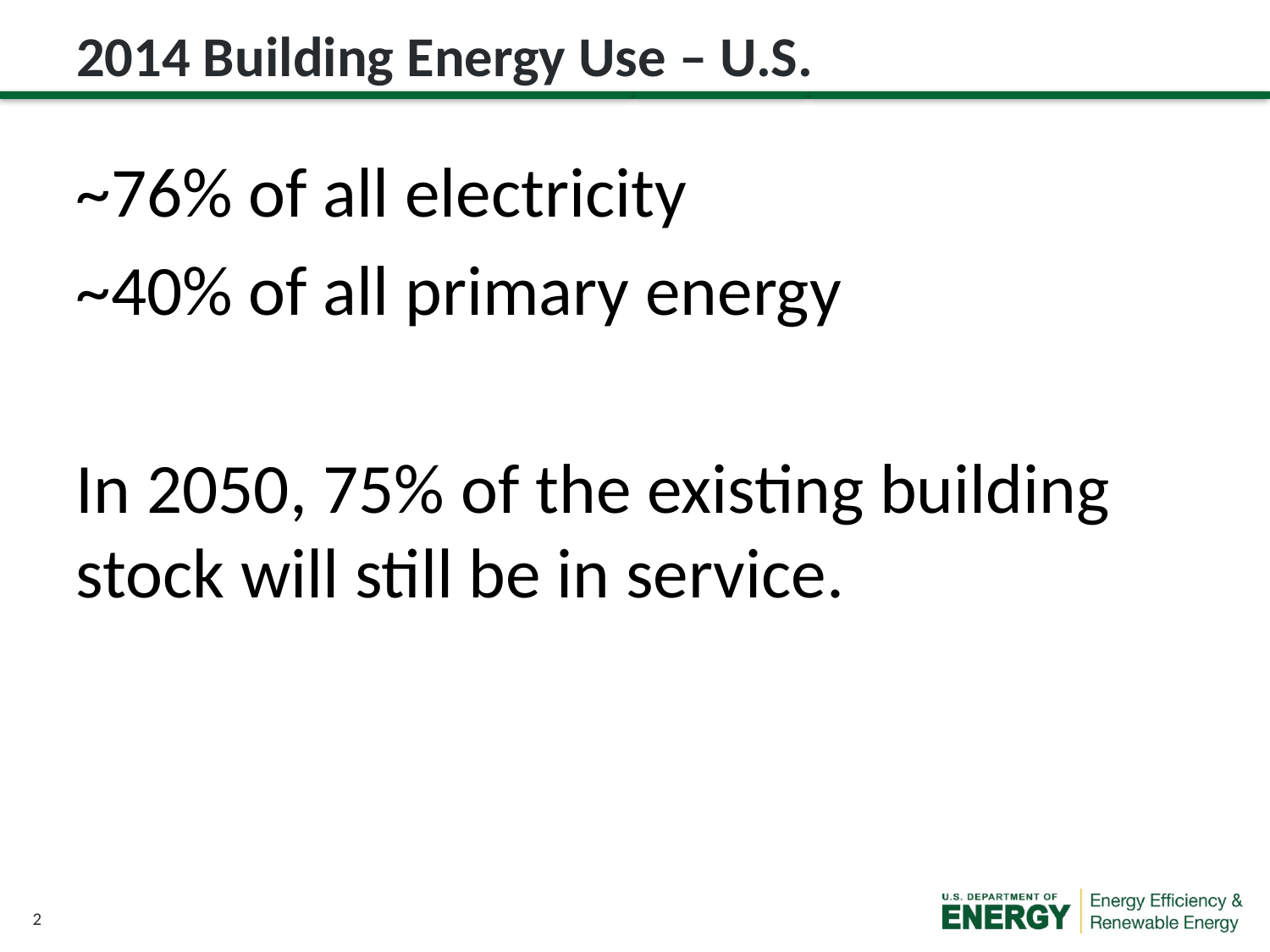

2014 Building Energy Use – U.S.

~76% of all electricity
~40% of all primary energy

In 2050, 75% of the existing building stock will still be in service.